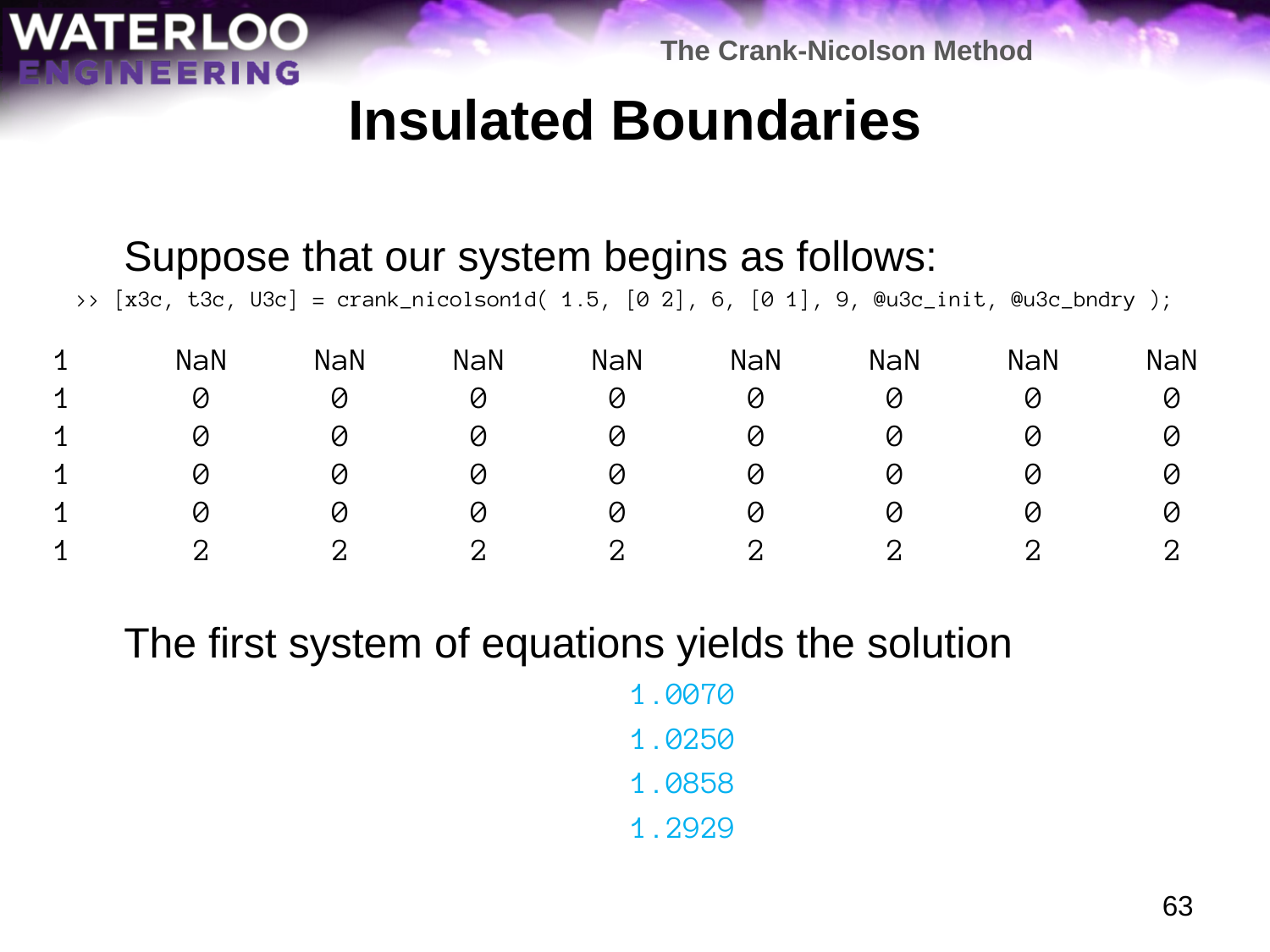

The Crank-Nicolson Method
# Insulated Boundaries
	Suppose that our system begins as follows:
>> [x3c, t3c, U3c] = crank_nicolson1d( 1.5, [0 2], 6, [0 1], 9, @u3c_init, @u3c_bndry );

	The first system of equations yields the solution
					1.0070
					1.0250
					1.0858
					1.2929

1      NaN     NaN     NaN     NaN     NaN     NaN     NaN     NaN
1       0       0       0       0       0       0       0       0
1       0       0       0       0       0       0       0       0
1       0       0       0       0       0       0       0       0
1       0       0       0       0       0       0       0       0
1       2       2       2       2       2       2       2       2
63